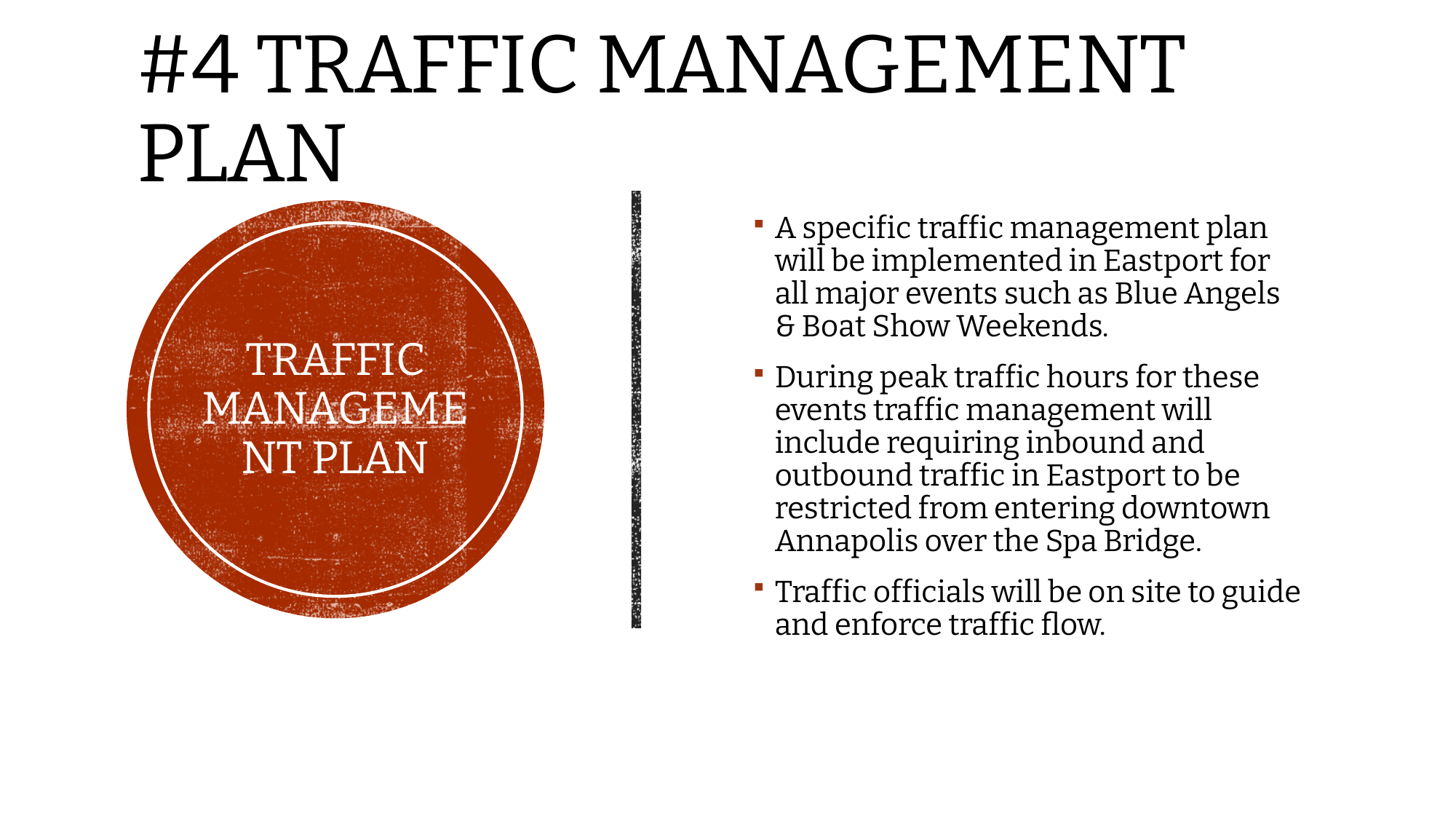

#4 Traffic Management Plan

A specific traffic management plan will be implemented in Eastport for all major events such as Blue Angels & Boat Show Weekends.
During peak traffic hours for these events traffic management will include requiring inbound and outbound traffic in Eastport to be restricted from entering downtown Annapolis over the Spa Bridge.
Traffic officials will be on site to guide and enforce traffic flow.

# Traffic Management Plan